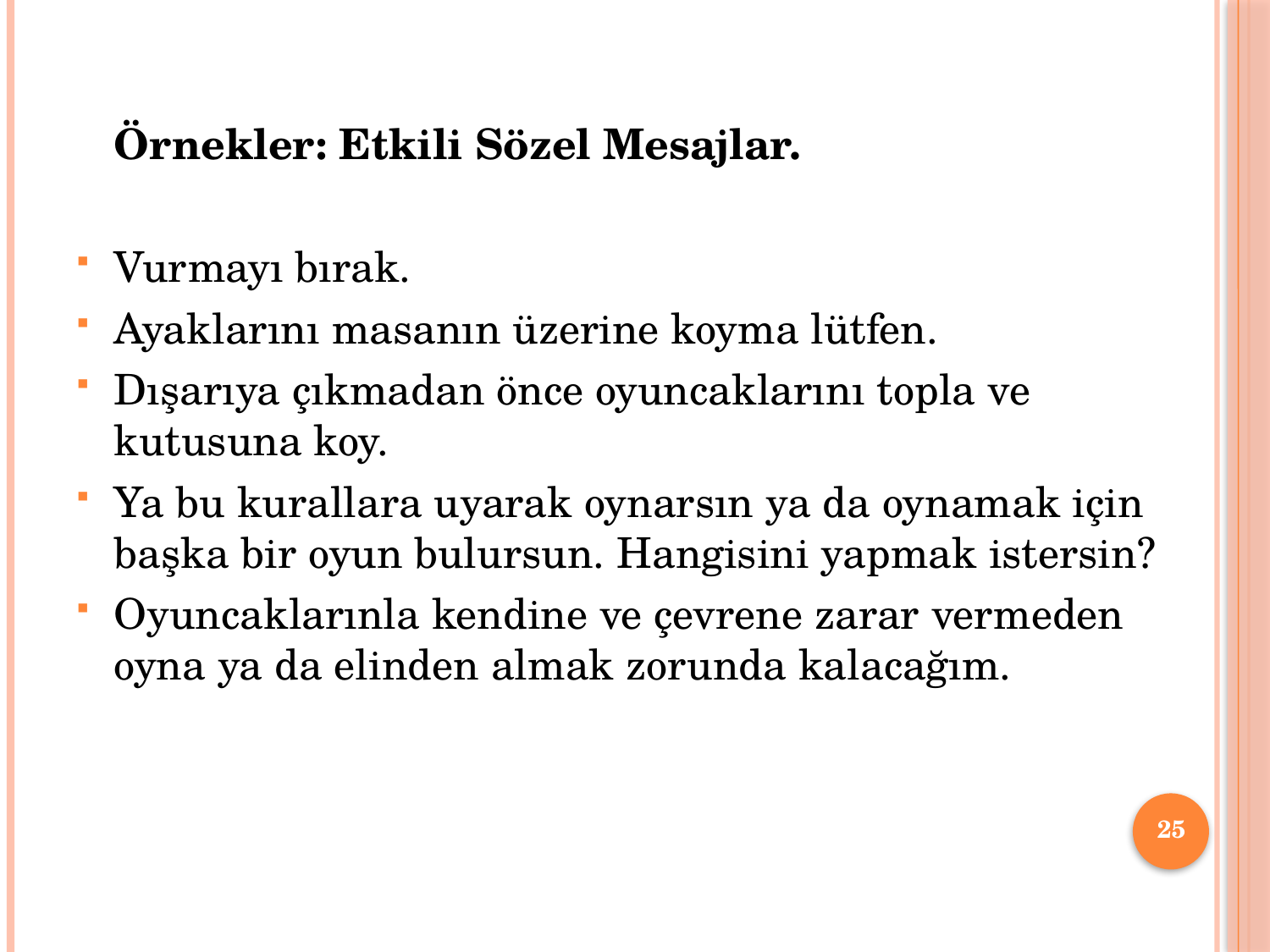

Örnekler: Etkili Sözel Mesajlar.

Vurmayı bırak.
Ayaklarını masanın üzerine koyma lütfen.
Dışarıya çıkmadan önce oyuncaklarını topla ve kutusuna koy.
Ya bu kurallara uyarak oynarsın ya da oynamak için başka bir oyun bulursun. Hangisini yapmak istersin?
Oyuncaklarınla kendine ve çevrene zarar vermeden oyna ya da elinden almak zorunda kalacağım.

25